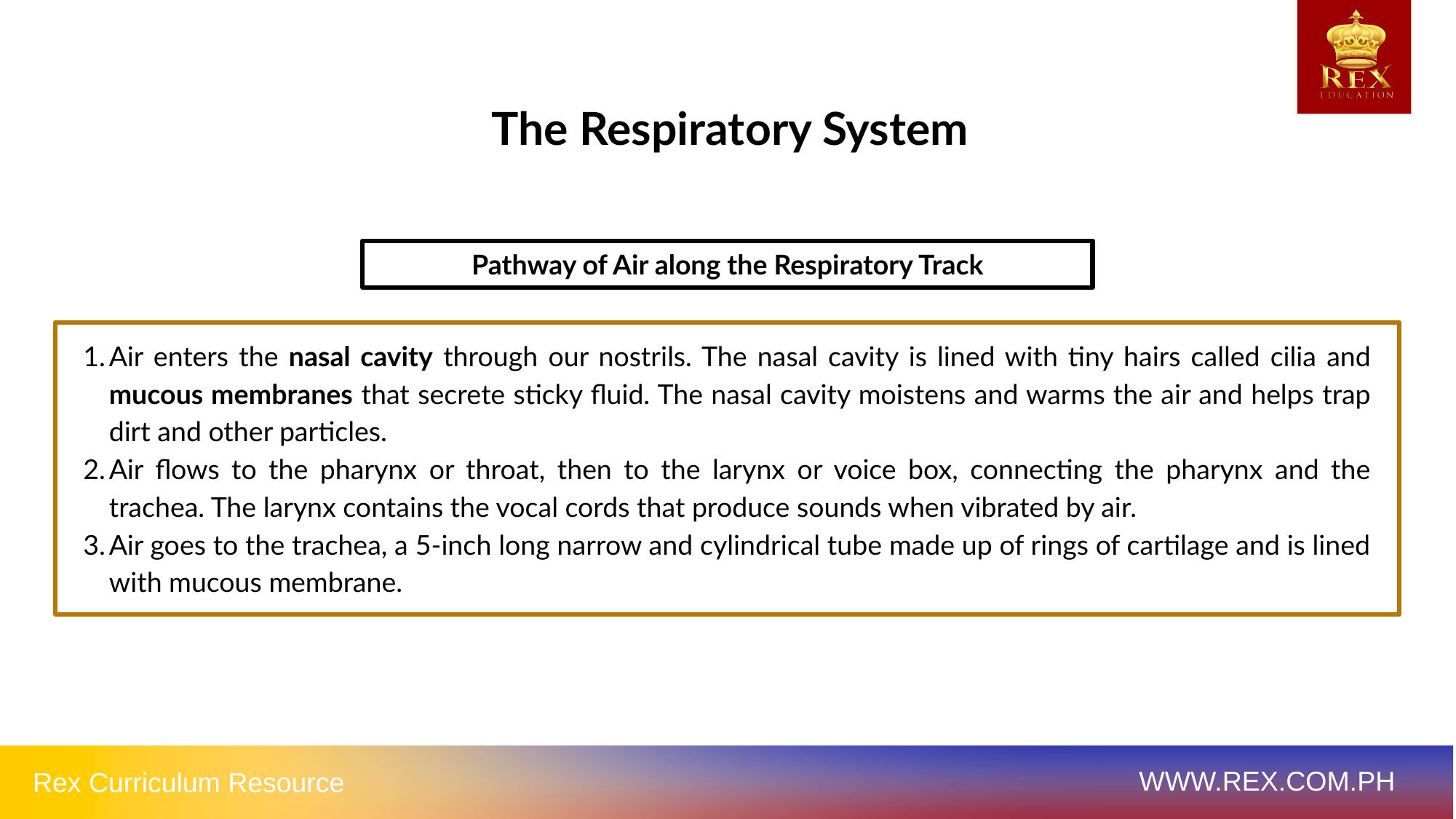

The Respiratory System
Pathway of Air along the Respiratory Track

Air enters the nasal cavity through our nostrils. The nasal cavity is lined with tiny hairs called cilia and mucous membranes that secrete sticky fluid. The nasal cavity moistens and warms the air and helps trap dirt and other particles.
Air flows to the pharynx or throat, then to the larynx or voice box, connecting the pharynx and the trachea. The larynx contains the vocal cords that produce sounds when vibrated by air.
Air goes to the trachea, a 5-inch long narrow and cylindrical tube made up of rings of cartilage and is lined with mucous membrane.